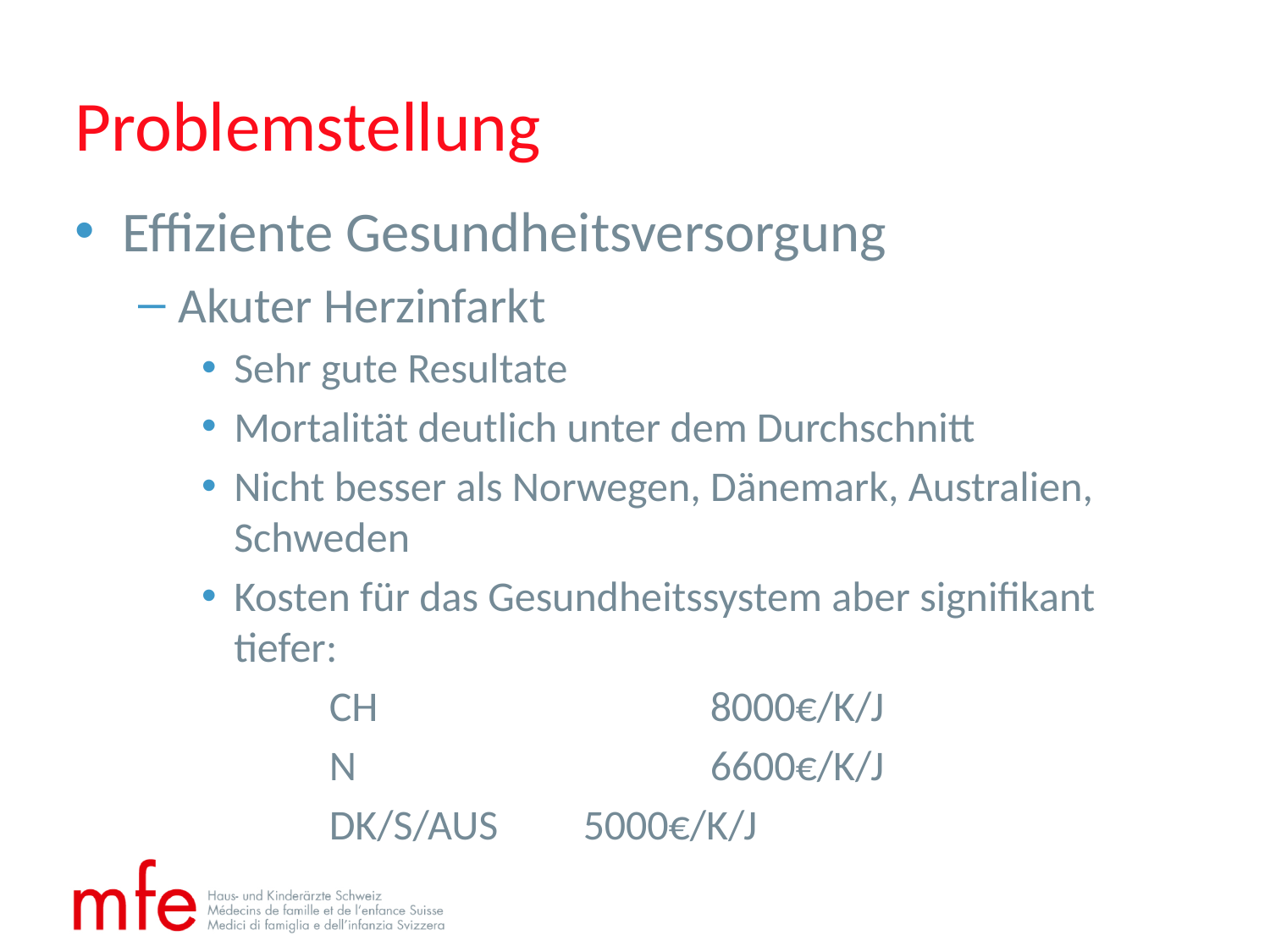

# Problemstellung
Effiziente Gesundheitsversorgung
Akuter Herzinfarkt
Sehr gute Resultate
Mortalität deutlich unter dem Durchschnitt
Nicht besser als Norwegen, Dänemark, Australien, Schweden
Kosten für das Gesundheitssystem aber signifikant tiefer:
	CH 			8000€/K/J
	N			6600€/K/J
	DK/S/AUS	5000€/K/J